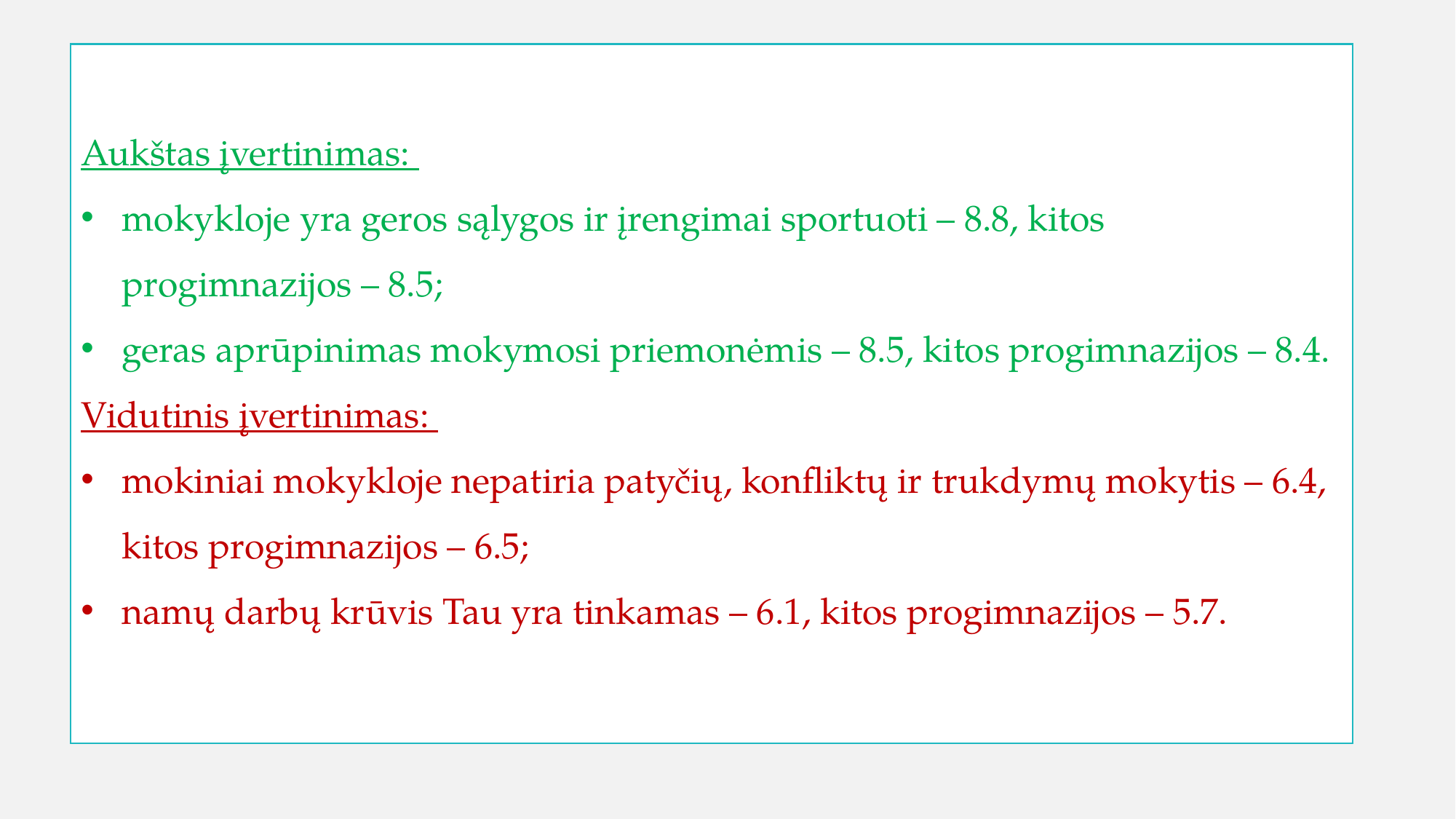

Aukštas įvertinimas:
mokykloje yra geros sąlygos ir įrengimai sportuoti – 8.8, kitos progimnazijos – 8.5;
geras aprūpinimas mokymosi priemonėmis – 8.5, kitos progimnazijos – 8.4.
Vidutinis įvertinimas:
mokiniai mokykloje nepatiria patyčių, konfliktų ir trukdymų mokytis – 6.4, kitos progimnazijos – 6.5;
namų darbų krūvis Tau yra tinkamas – 6.1, kitos progimnazijos – 5.7.